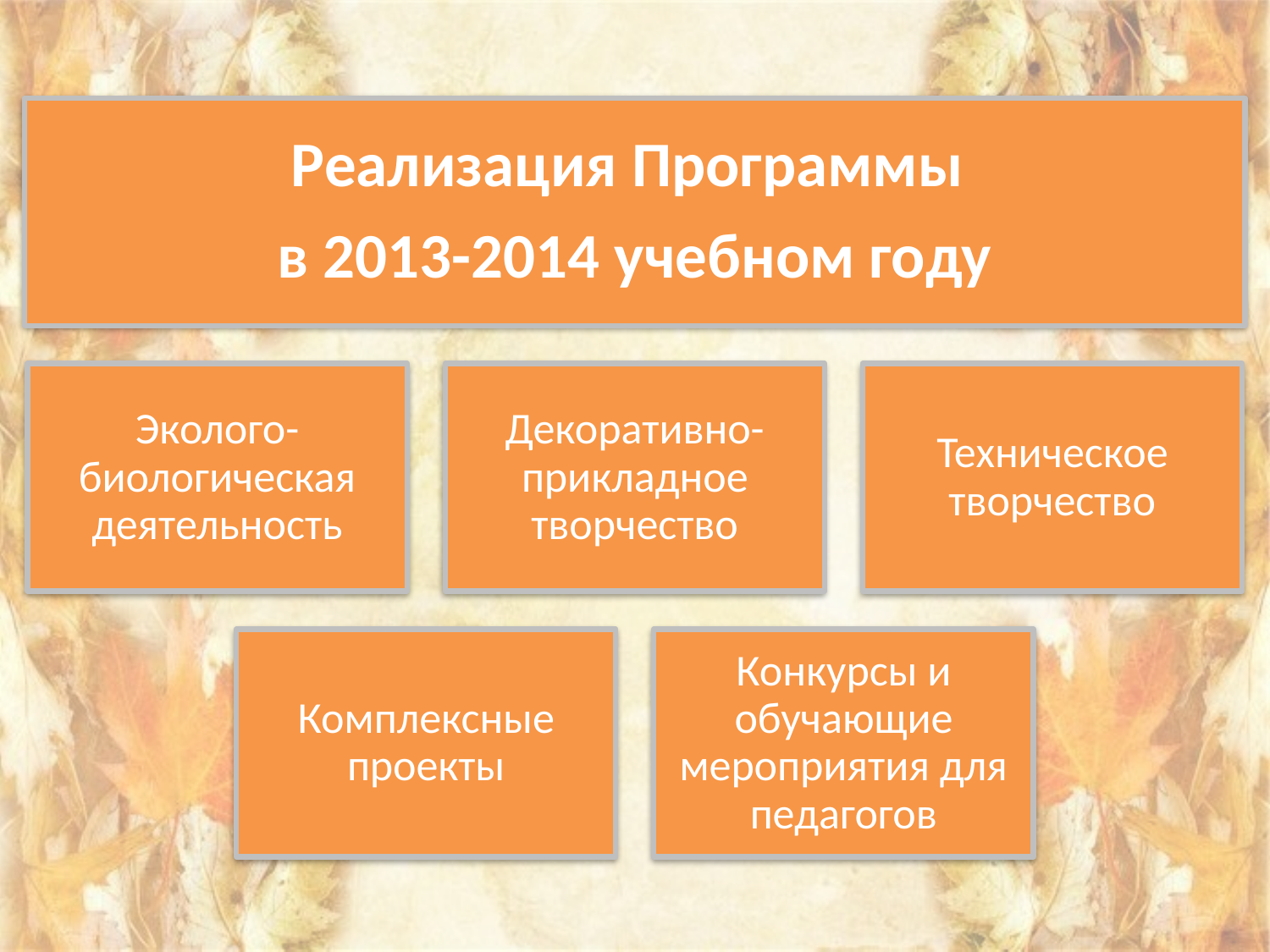

Реализация Программы
в 2013-2014 учебном году
Эколого-биологическая деятельность
Декоративно-прикладное творчество
Техническое творчество
Комплексные проекты
Конкурсы и обучающие мероприятия для педагогов